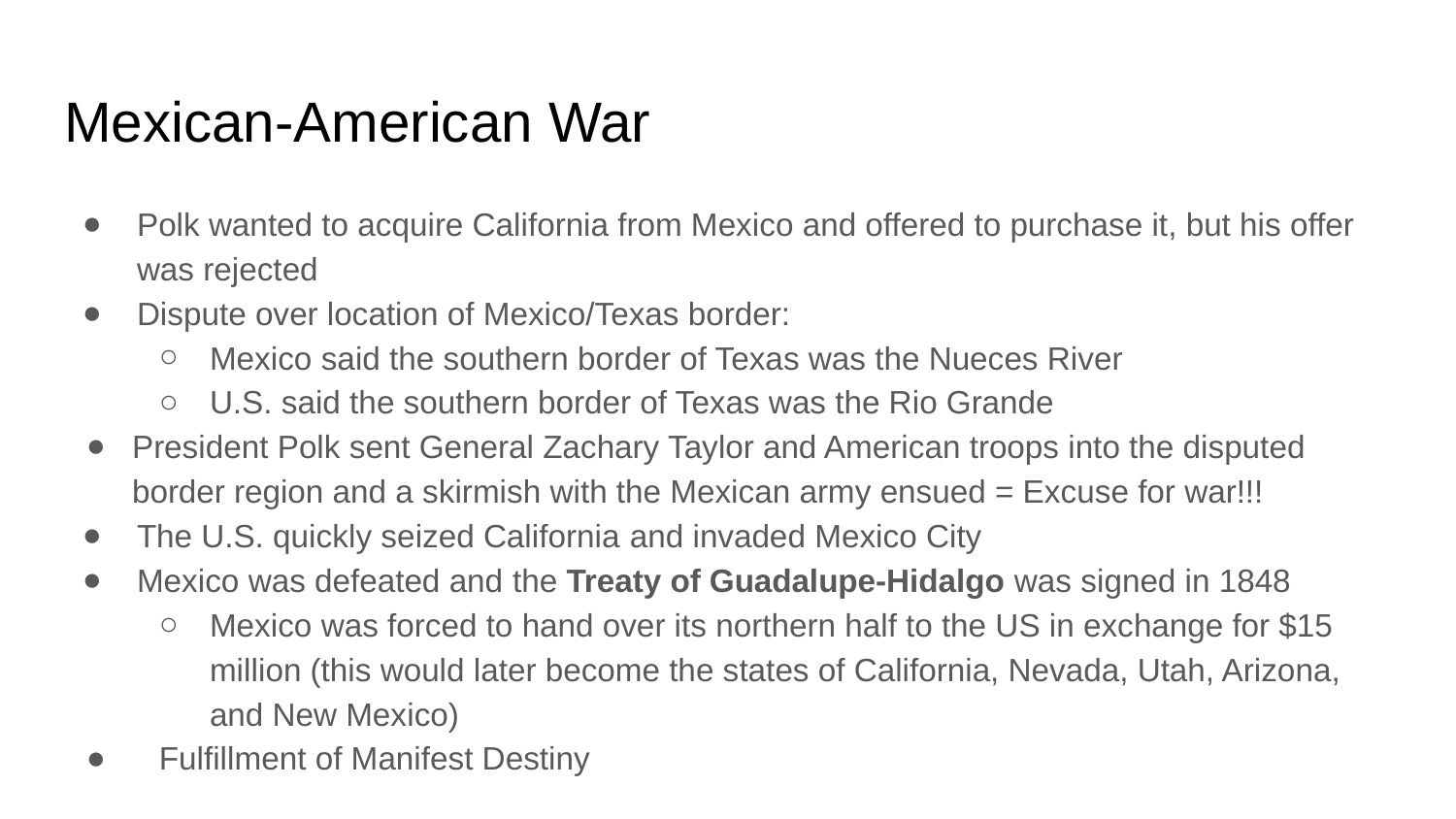

# Mexican-American War
Polk wanted to acquire California from Mexico and offered to purchase it, but his offer was rejected
Dispute over location of Mexico/Texas border:
Mexico said the southern border of Texas was the Nueces River
U.S. said the southern border of Texas was the Rio Grande
President Polk sent General Zachary Taylor and American troops into the disputed border region and a skirmish with the Mexican army ensued = Excuse for war!!!
The U.S. quickly seized California and invaded Mexico City
Mexico was defeated and the Treaty of Guadalupe-Hidalgo was signed in 1848
Mexico was forced to hand over its northern half to the US in exchange for $15 million (this would later become the states of California, Nevada, Utah, Arizona, and New Mexico)
Fulfillment of Manifest Destiny